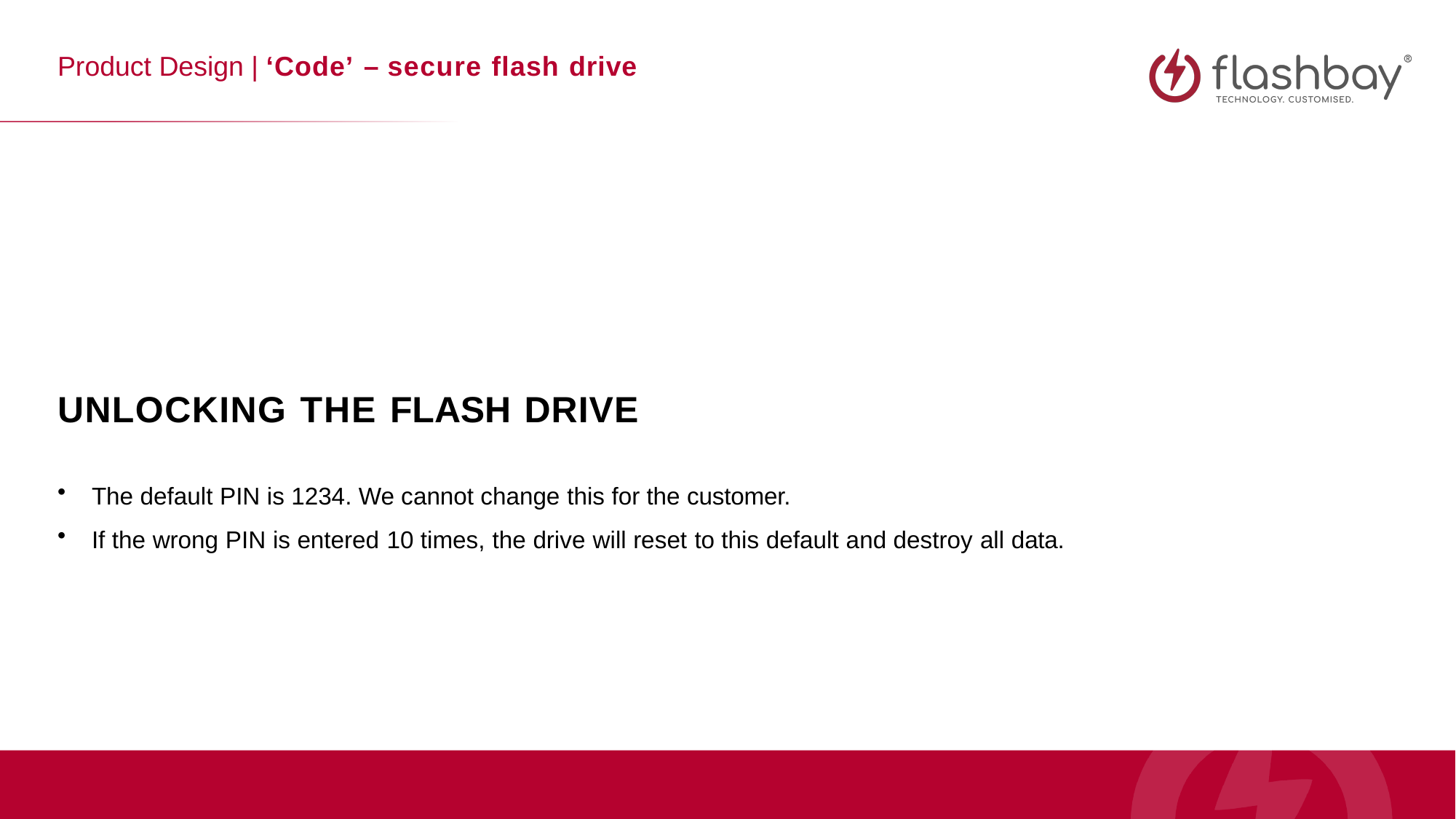

# Product Design | ‘Code’ – secure flash drive
UNLOCKING THE FLASH DRIVE
The default PIN is 1234. We cannot change this for the customer.
If the wrong PIN is entered 10 times, the drive will reset to this default and destroy all data.